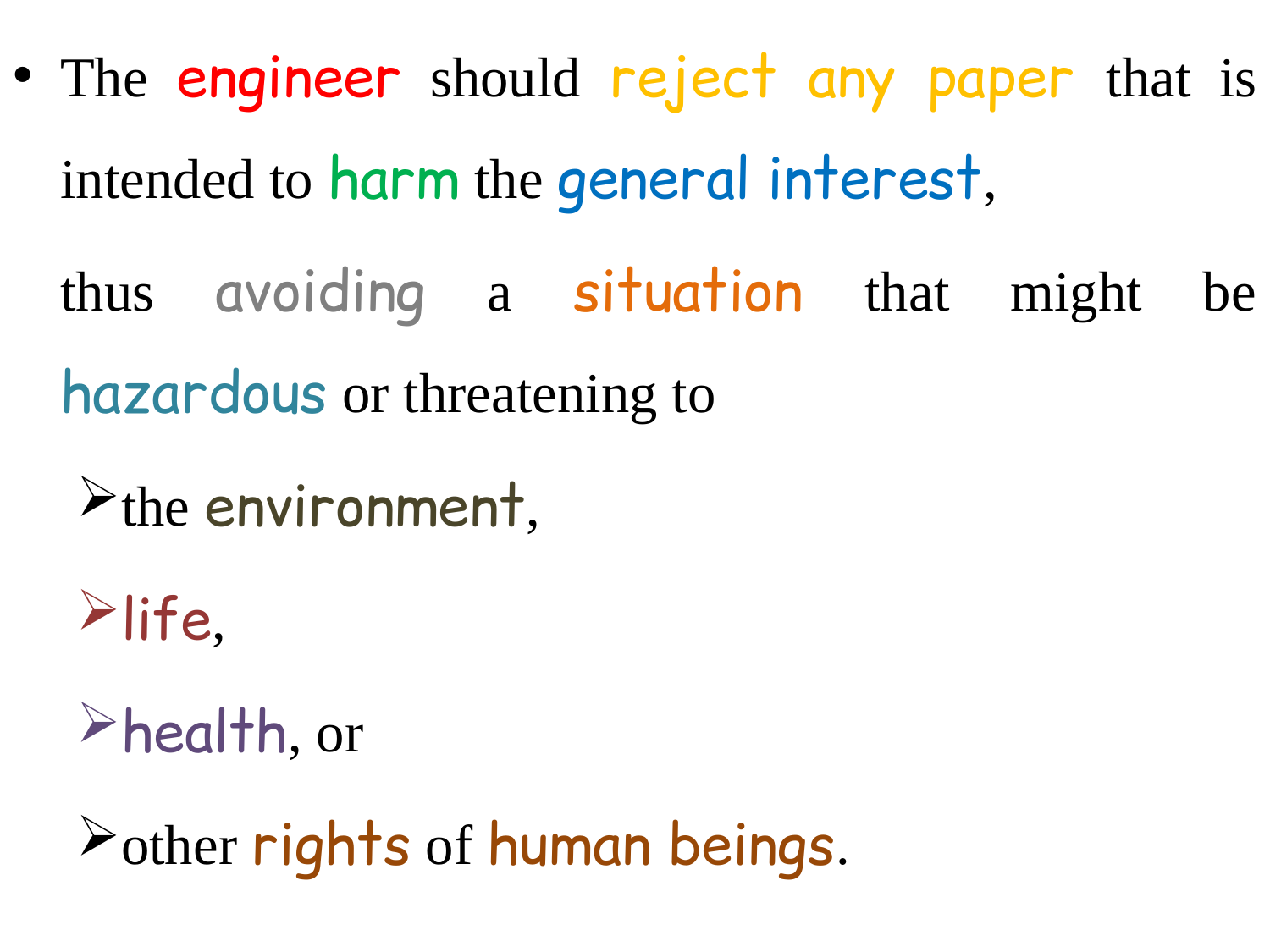

The engineer should reject any paper that is intended to harm the general interest,
	thus avoiding a situation that might be hazardous or threatening to
the environment,
life,
health, or
other rights of human beings.